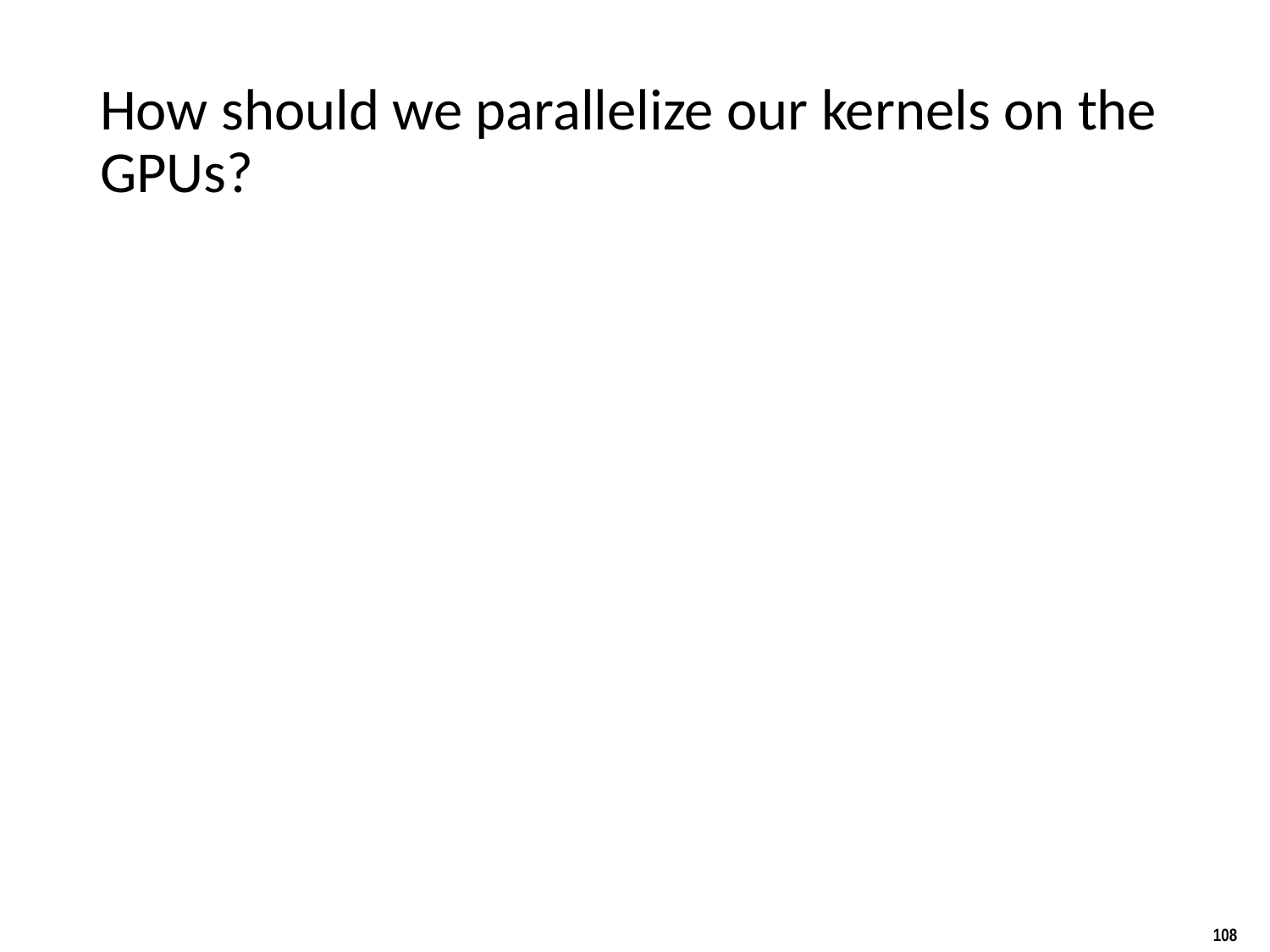

# How should we parallelize our kernels on the GPUs?